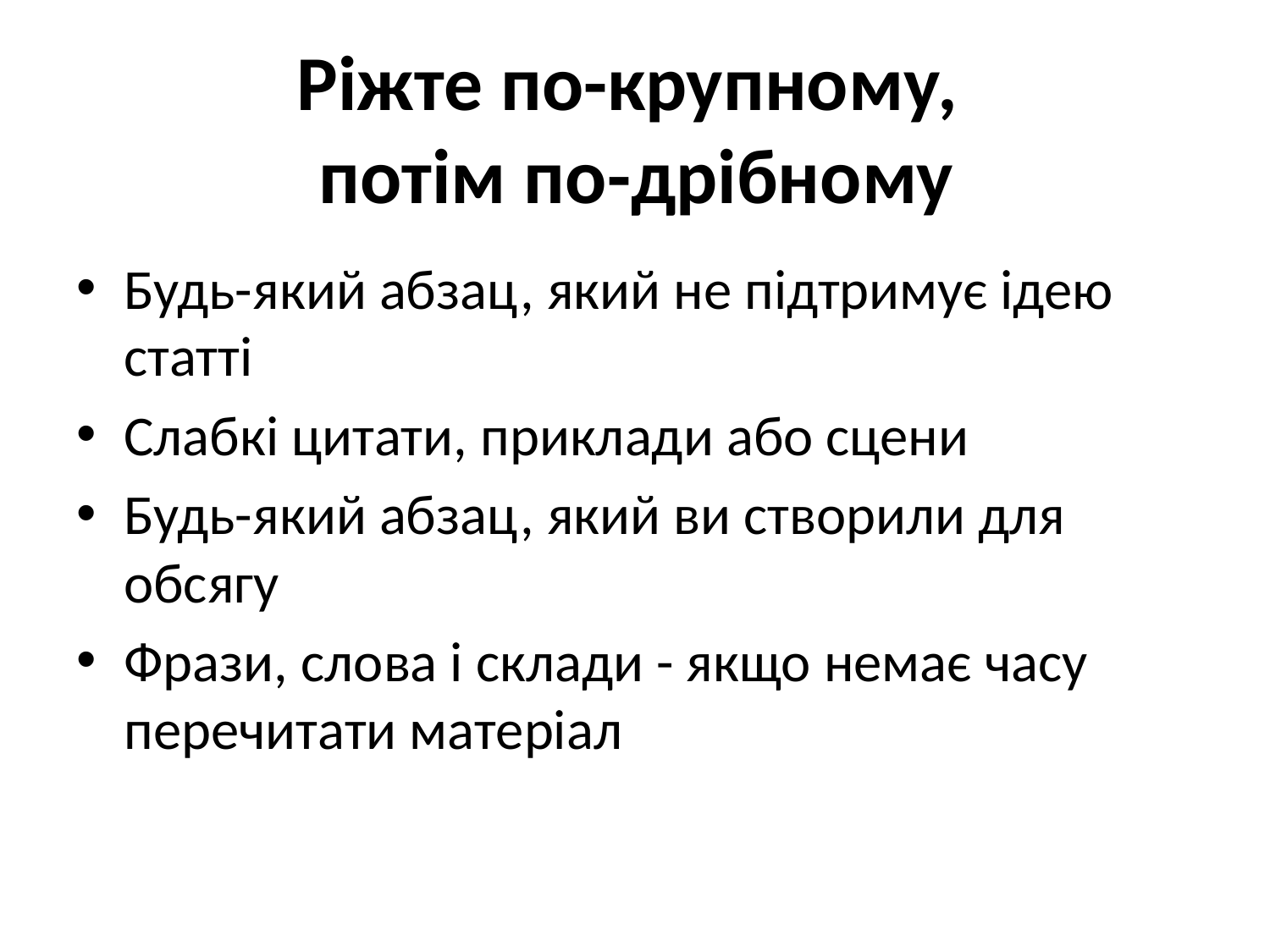

# Ріжте по-крупному, потім по-дрібному
Будь-який абзац, який не підтримує ідею статті
Слабкі цитати, приклади або сцени
Будь-який абзац, який ви створили для обсягу
Фрази, слова і склади - якщо немає часу перечитати матеріал